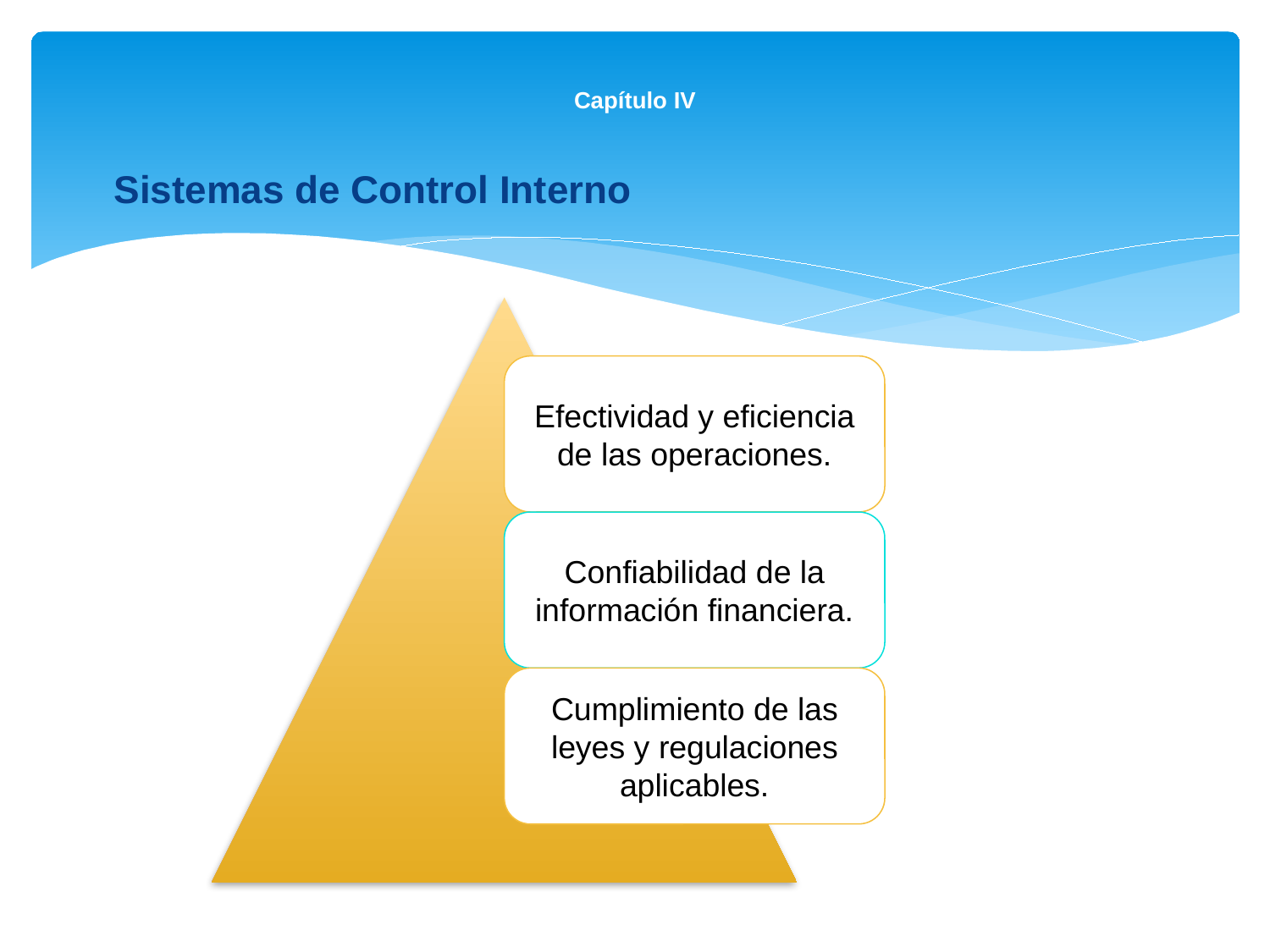

# Capítulo IV
Sistemas de Control Interno

Efectividad y eficiencia de las operaciones.
Confiabilidad de la información financiera.
Cumplimiento de las leyes y regulaciones aplicables.